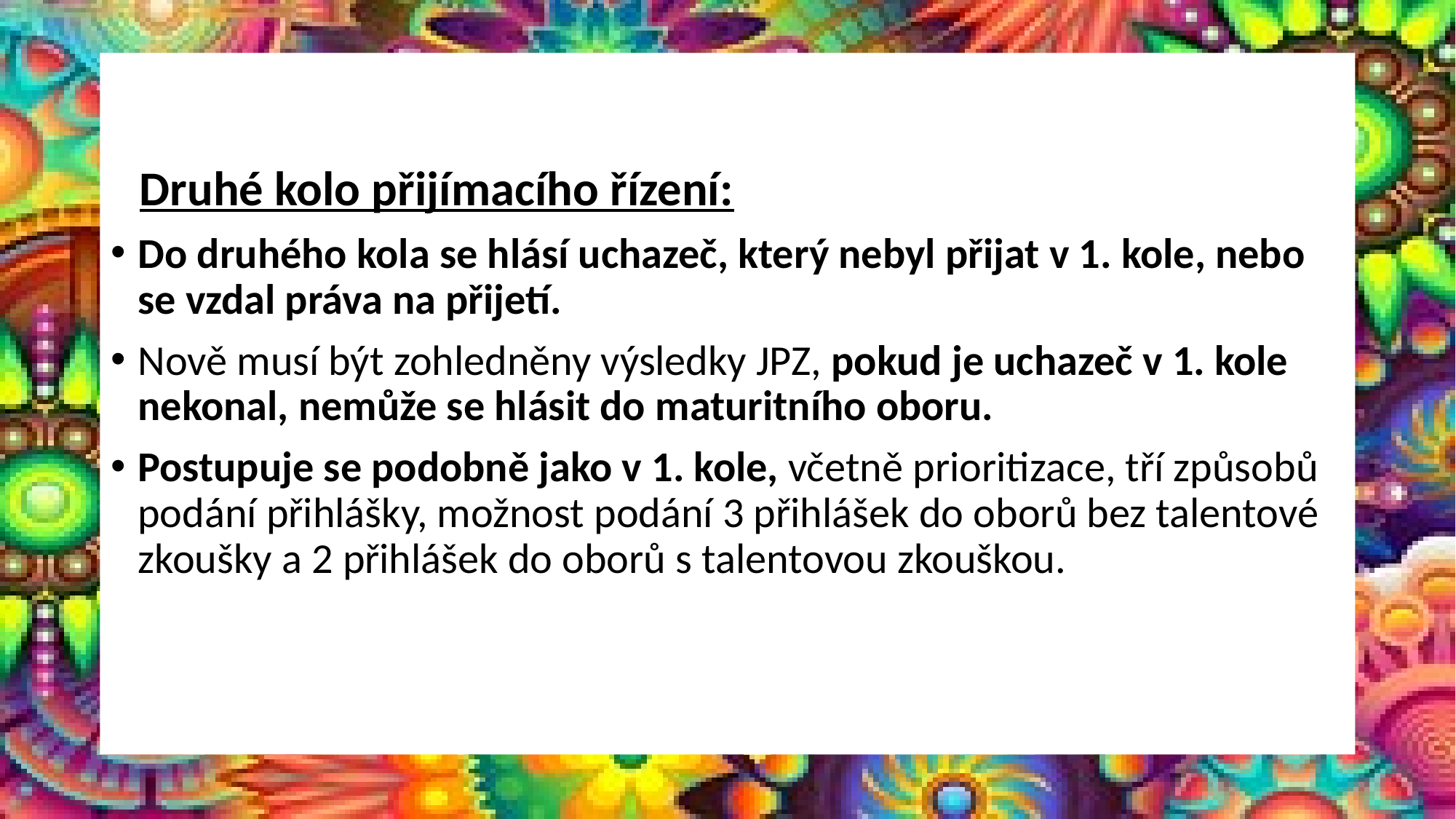

Druhé kolo přijímacího řízení:
Do druhého kola se hlásí uchazeč, který nebyl přijat v 1. kole, nebo se vzdal práva na přijetí.
Nově musí být zohledněny výsledky JPZ, pokud je uchazeč v 1. kole nekonal, nemůže se hlásit do maturitního oboru.
Postupuje se podobně jako v 1. kole, včetně prioritizace, tří způsobů podání přihlášky, možnost podání 3 přihlášek do oborů bez talentové zkoušky a 2 přihlášek do oborů s talentovou zkouškou.